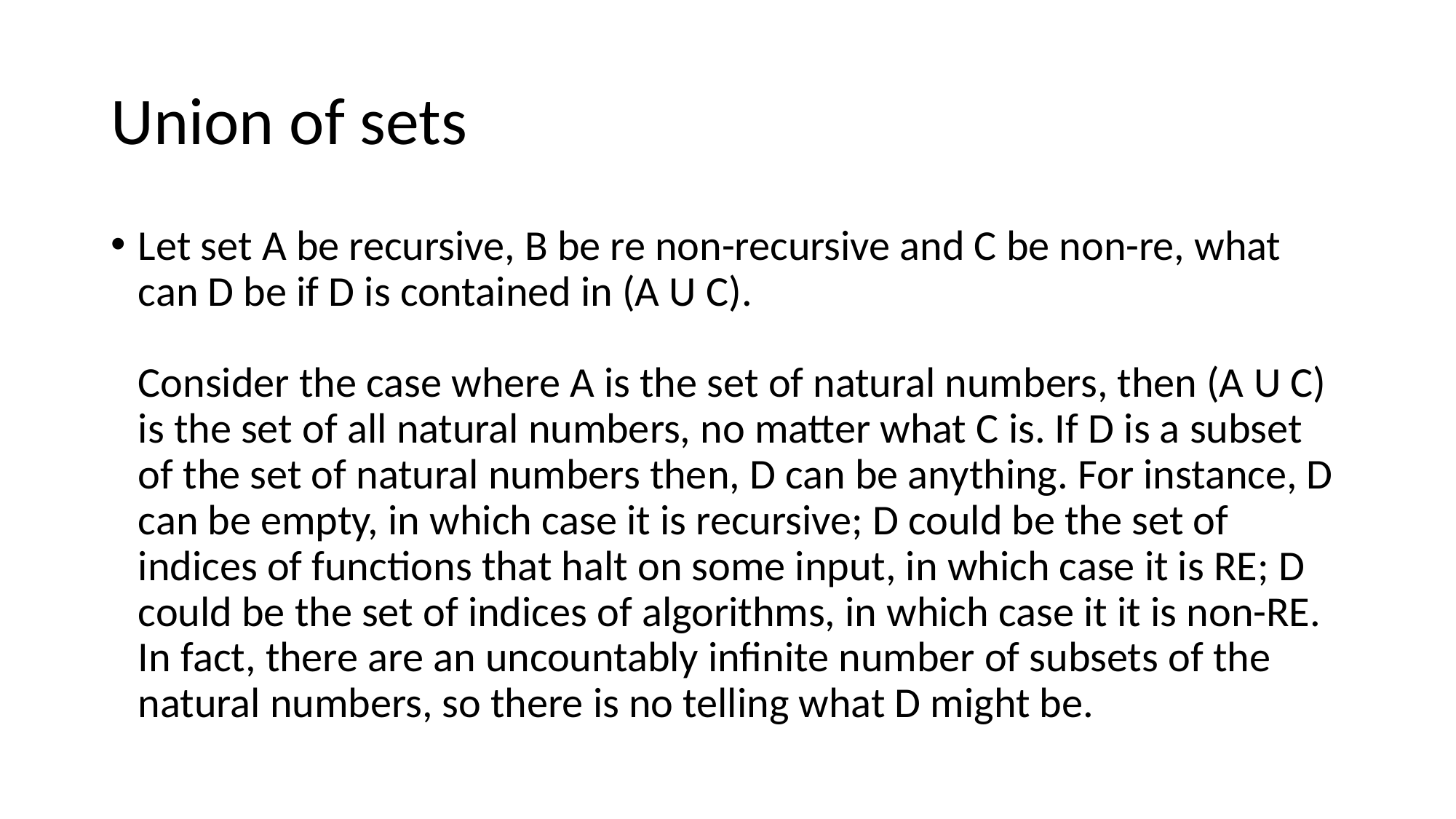

# Union of sets
Let set A be recursive, B be re non-recursive and C be non-re, what can D be if D is contained in (A U C).
Consider the case where A is the set of natural numbers, then (A U C) is the set of all natural numbers, no matter what C is. If D is a subset of the set of natural numbers then, D can be anything. For instance, D can be empty, in which case it is recursive; D could be the set of indices of functions that halt on some input, in which case it is RE; D could be the set of indices of algorithms, in which case it it is non-RE. In fact, there are an uncountably infinite number of subsets of the natural numbers, so there is no telling what D might be.